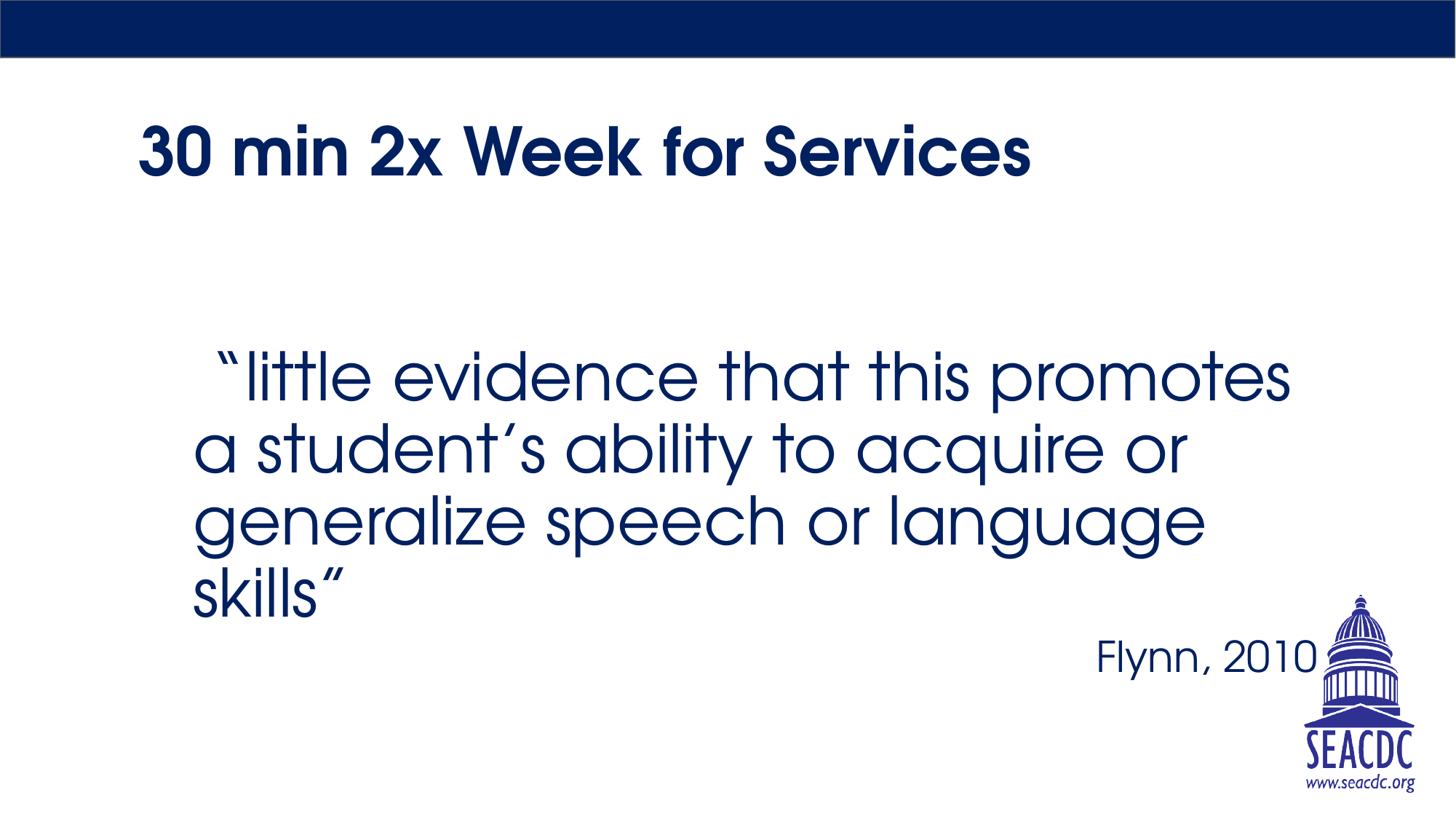

# 30 min 2x Week for Services

 “little evidence that this promotes a student’s ability to acquire or generalize speech or language skills”
Flynn, 2010